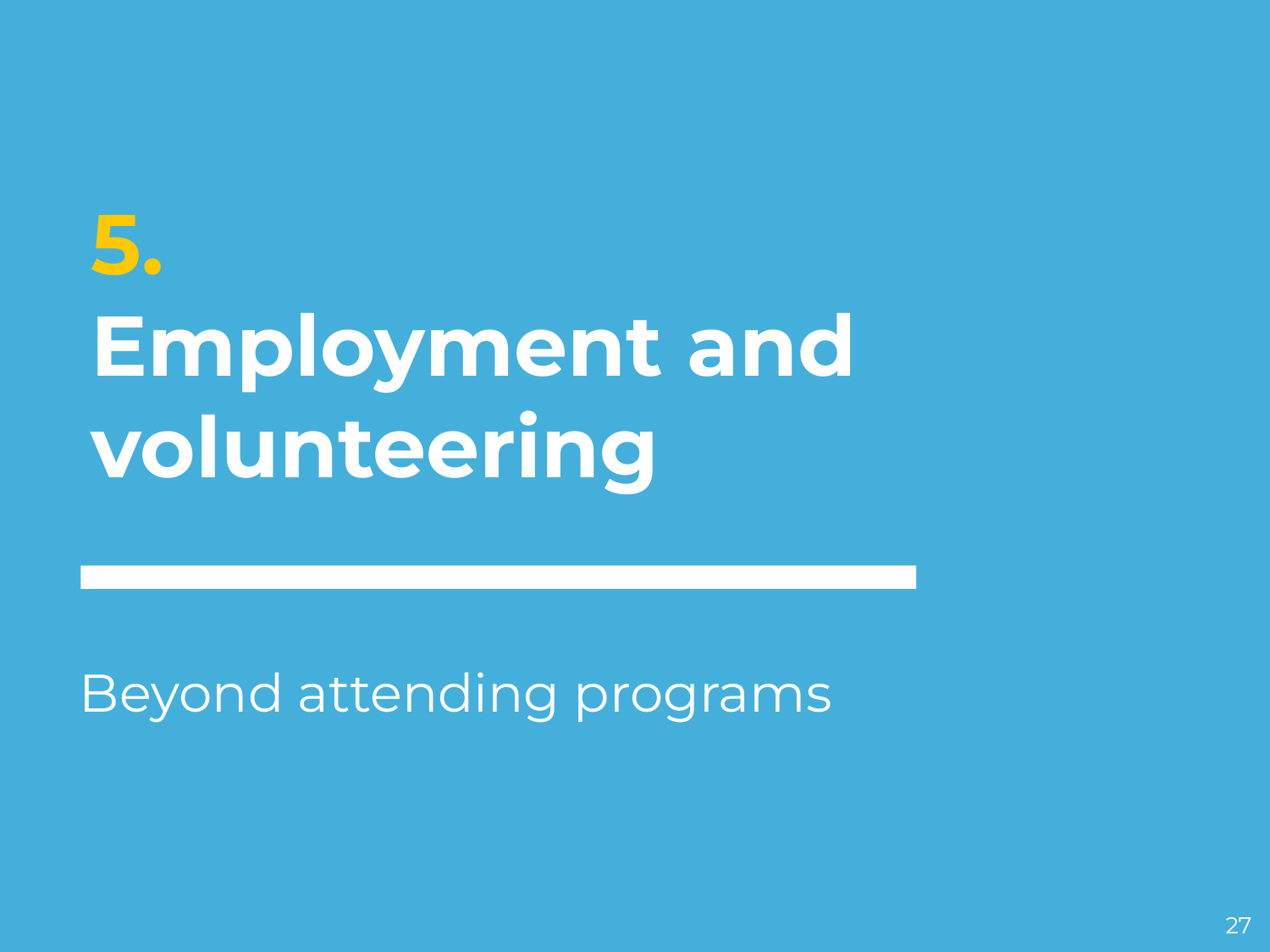

# 5.
Employment and volunteering
Beyond attending programs
27